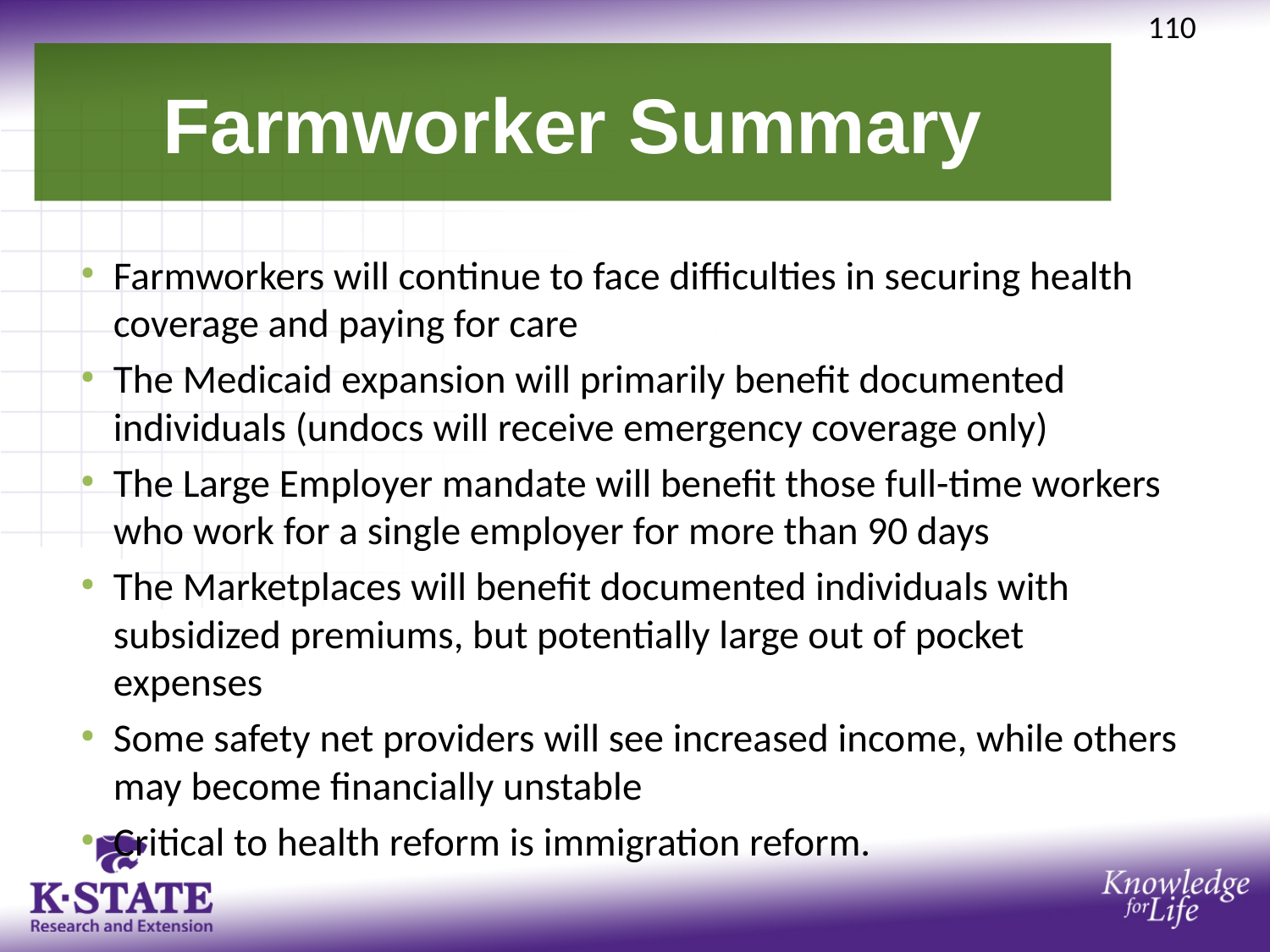

110
Farmworker Summary
#
Farmworkers will continue to face difficulties in securing health coverage and paying for care
The Medicaid expansion will primarily benefit documented individuals (undocs will receive emergency coverage only)
The Large Employer mandate will benefit those full-time workers who work for a single employer for more than 90 days
The Marketplaces will benefit documented individuals with subsidized premiums, but potentially large out of pocket expenses
Some safety net providers will see increased income, while others may become financially unstable
Critical to health reform is immigration reform.